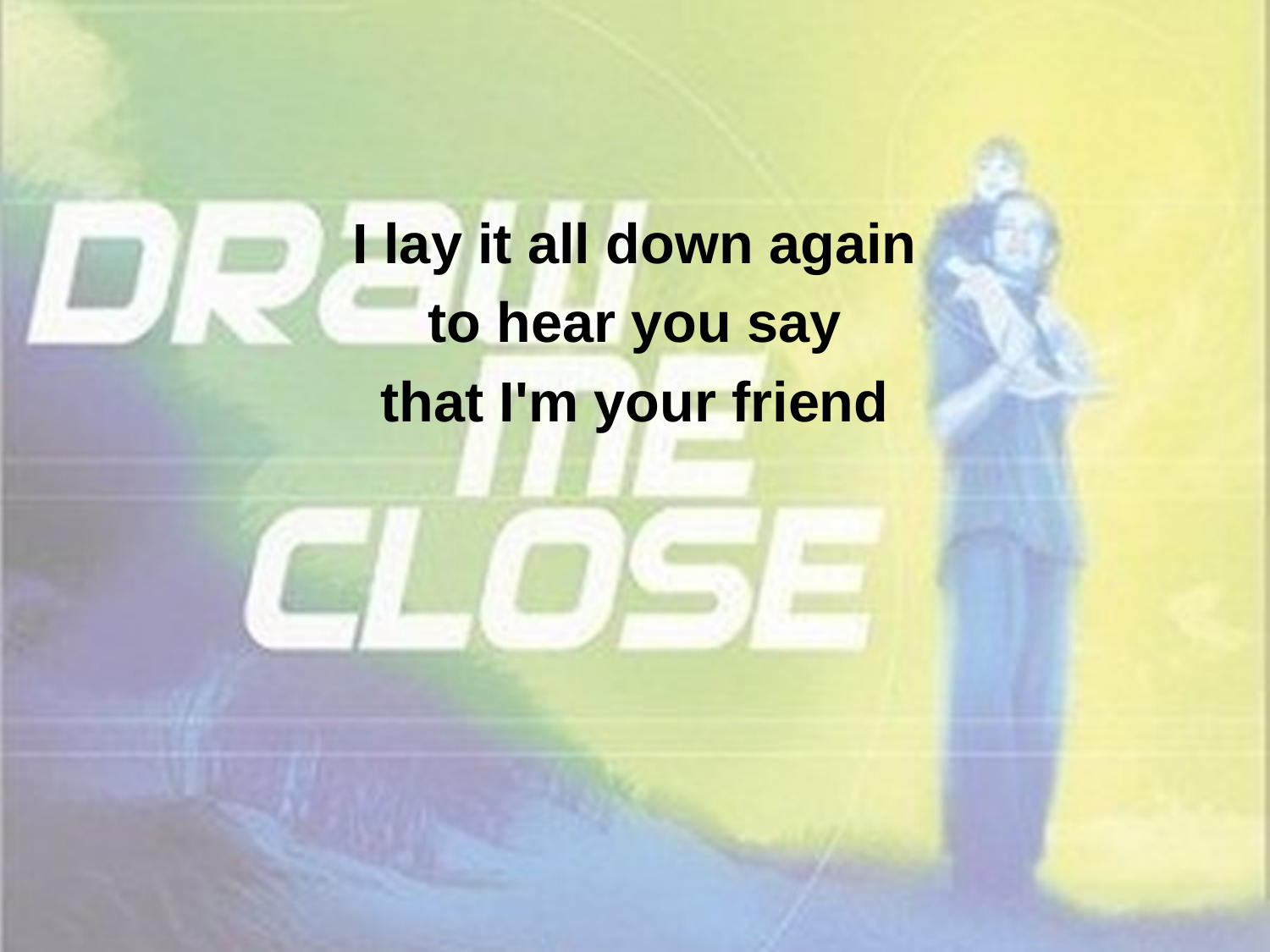

I lay it all down again
to hear you say
that I'm your friend